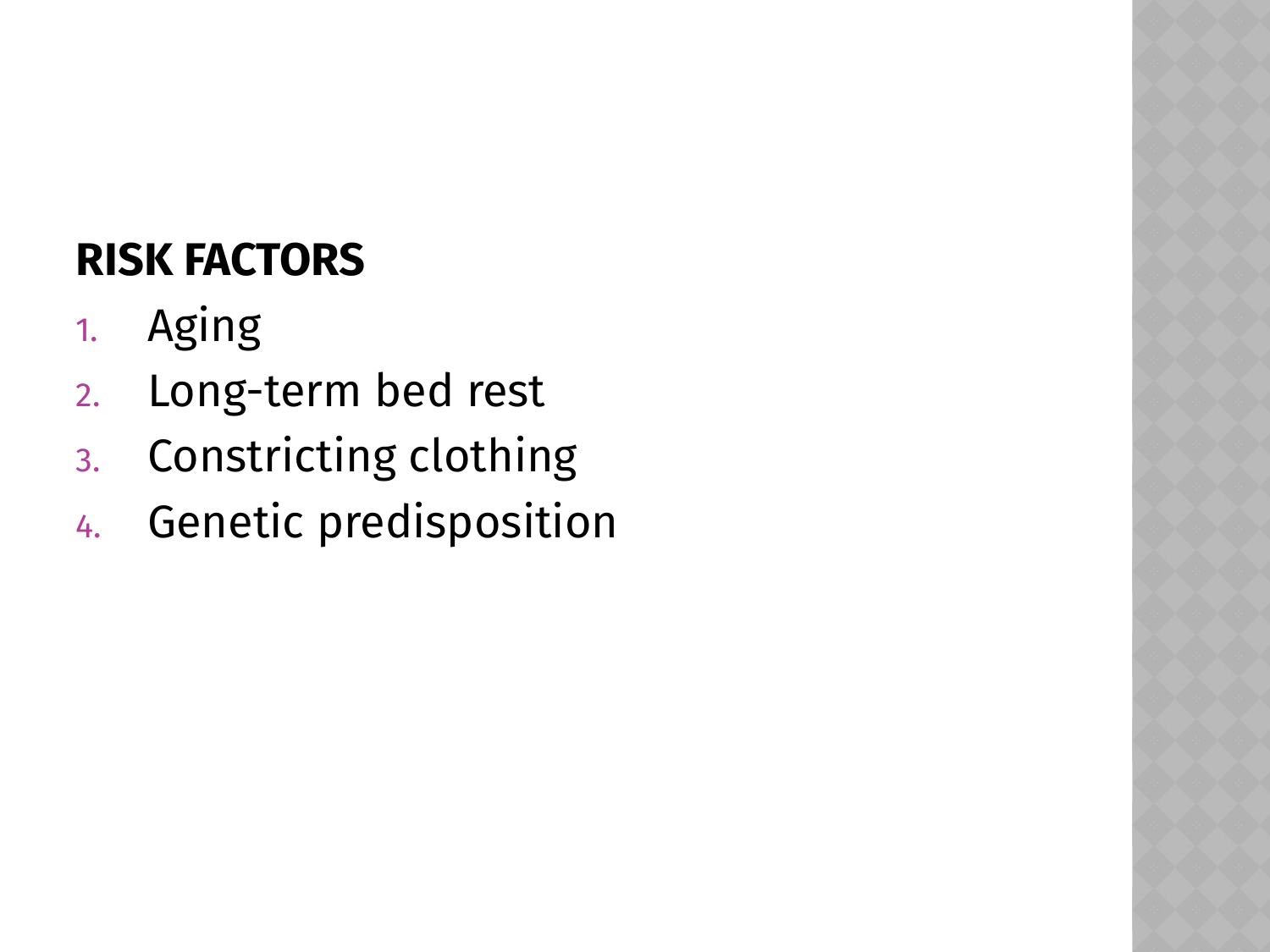

#
RISK FACTORS
Aging
Long-term bed rest
Constricting clothing
Genetic predisposition